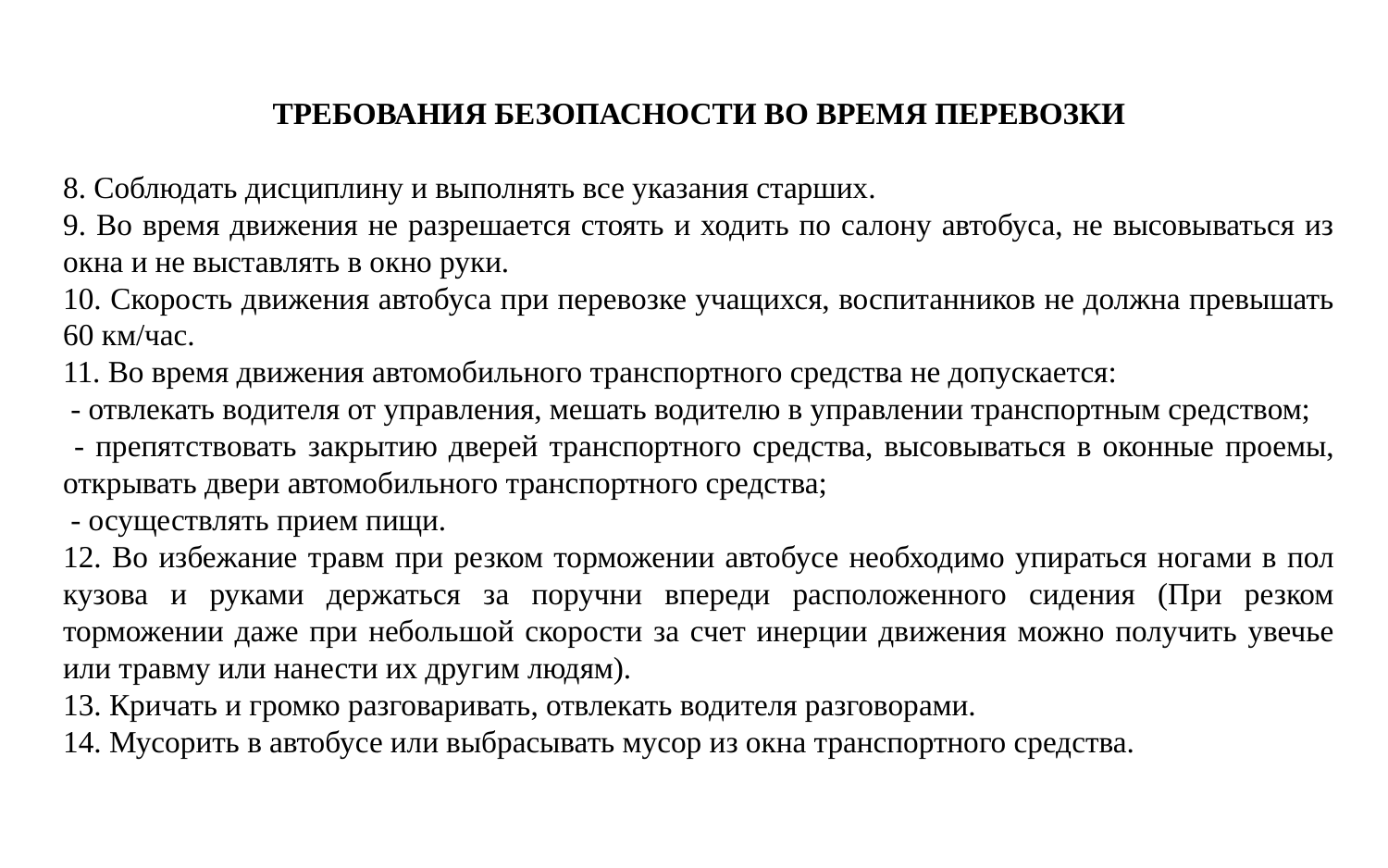

ТРЕБОВАНИЯ БЕЗОПАСНОСТИ ВО ВРЕМЯ ПЕРЕВОЗКИ

8. Соблюдать дисциплину и выполнять все указания старших.
9. Во время движения не разрешается стоять и ходить по салону автобуса, не высовываться из окна и не выставлять в окно руки.
10. Скорость движения автобуса при перевозке учащихся, воспитанников не должна превышать 60 км/час.
11. Во время движения автомобильного транспортного средства не допускается:
 - отвлекать водителя от управления, мешать водителю в управлении транспортным средством;
 - препятствовать закрытию дверей транспортного средства, высовываться в оконные проемы, открывать двери автомобильного транспортного средства;
 - осуществлять прием пищи.
12. Во избежание травм при резком торможении автобусе необходимо упираться ногами в пол кузова и руками держаться за поручни впереди расположенного сидения (При резком торможении даже при небольшой скорости за счет инерции движения можно получить увечье или травму или нанести их другим людям).
13. Кричать и громко разговаривать, отвлекать водителя разговорами.
14. Мусорить в автобусе или выбрасывать мусор из окна транспортного средства.